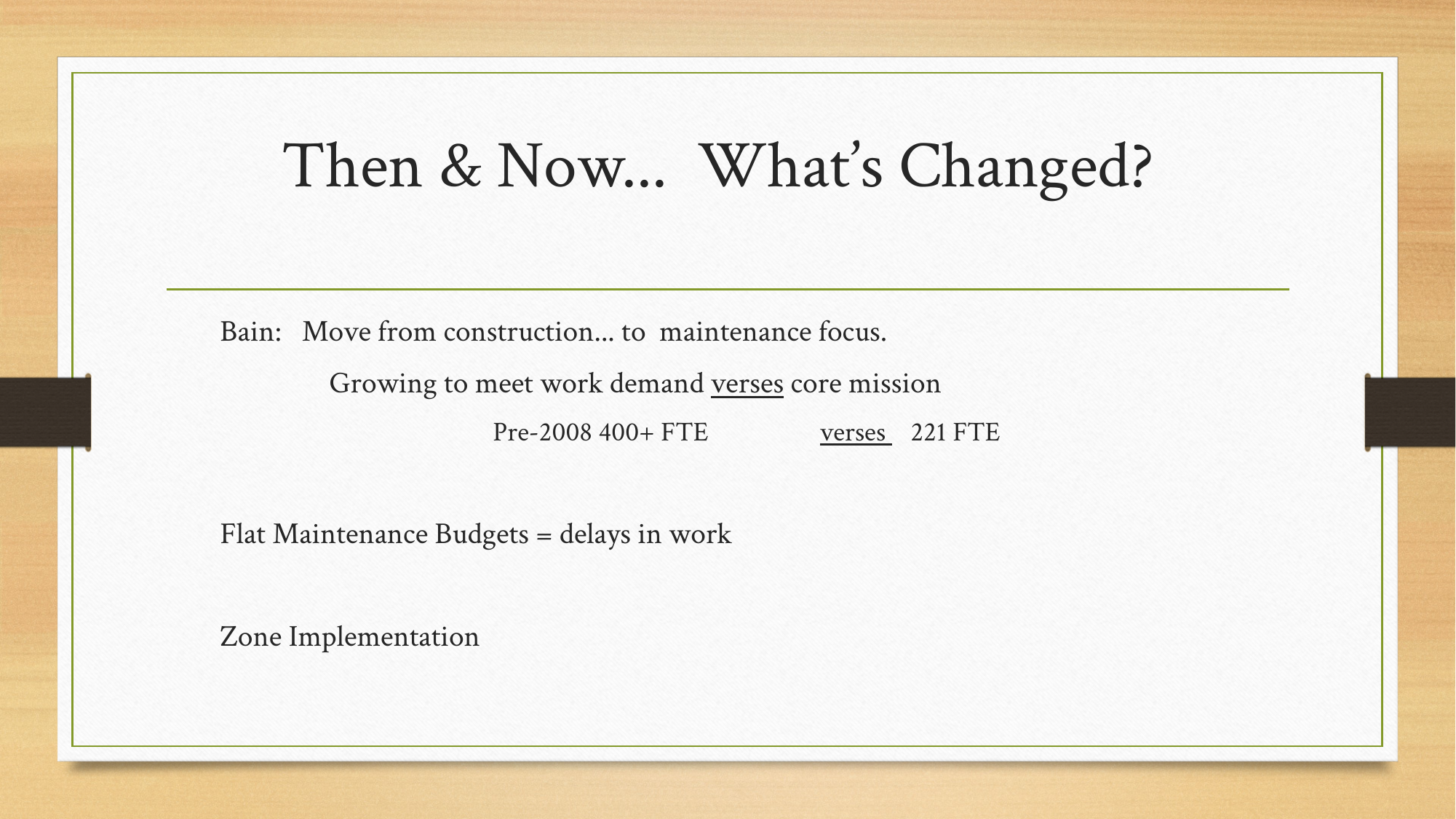

# Then & Now...  What’s Changed?
Bain:   Move from construction... to  maintenance focus.
	Growing to meet work demand verses core mission
		Pre-2008 400+ FTE     	verses    221 FTE

Flat Maintenance Budgets = delays in work

Zone Implementation